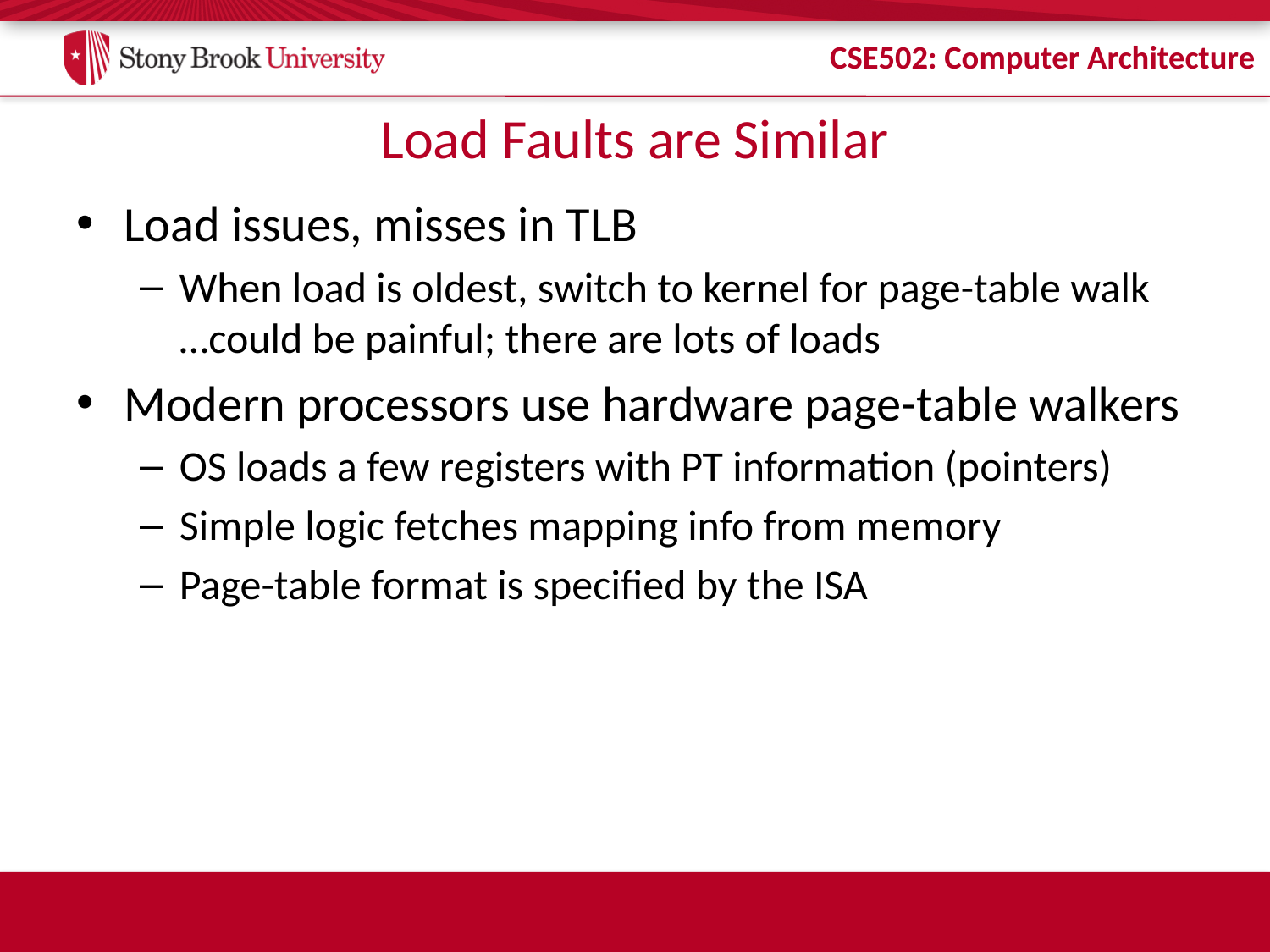

# Load Faults are Similar
Load issues, misses in TLB
When load is oldest, switch to kernel for page-table walk
…could be painful; there are lots of loads
Modern processors use hardware page-table walkers
OS loads a few registers with PT information (pointers)
Simple logic fetches mapping info from memory
Page-table format is specified by the ISA